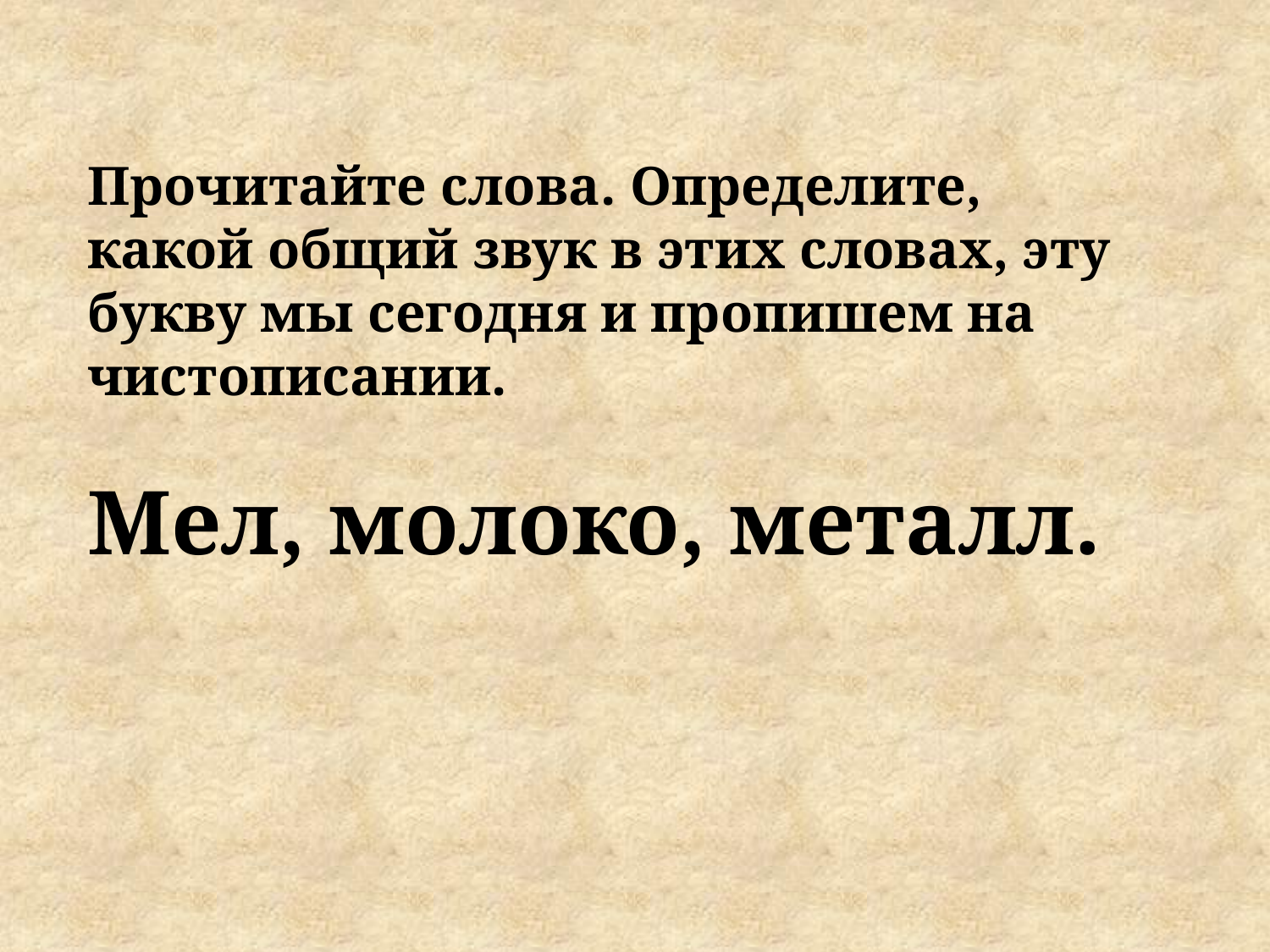

Прочитайте слова. Определите, какой общий звук в этих словах, эту букву мы сегодня и пропишем на чистописании.
Мел, молоко, металл.